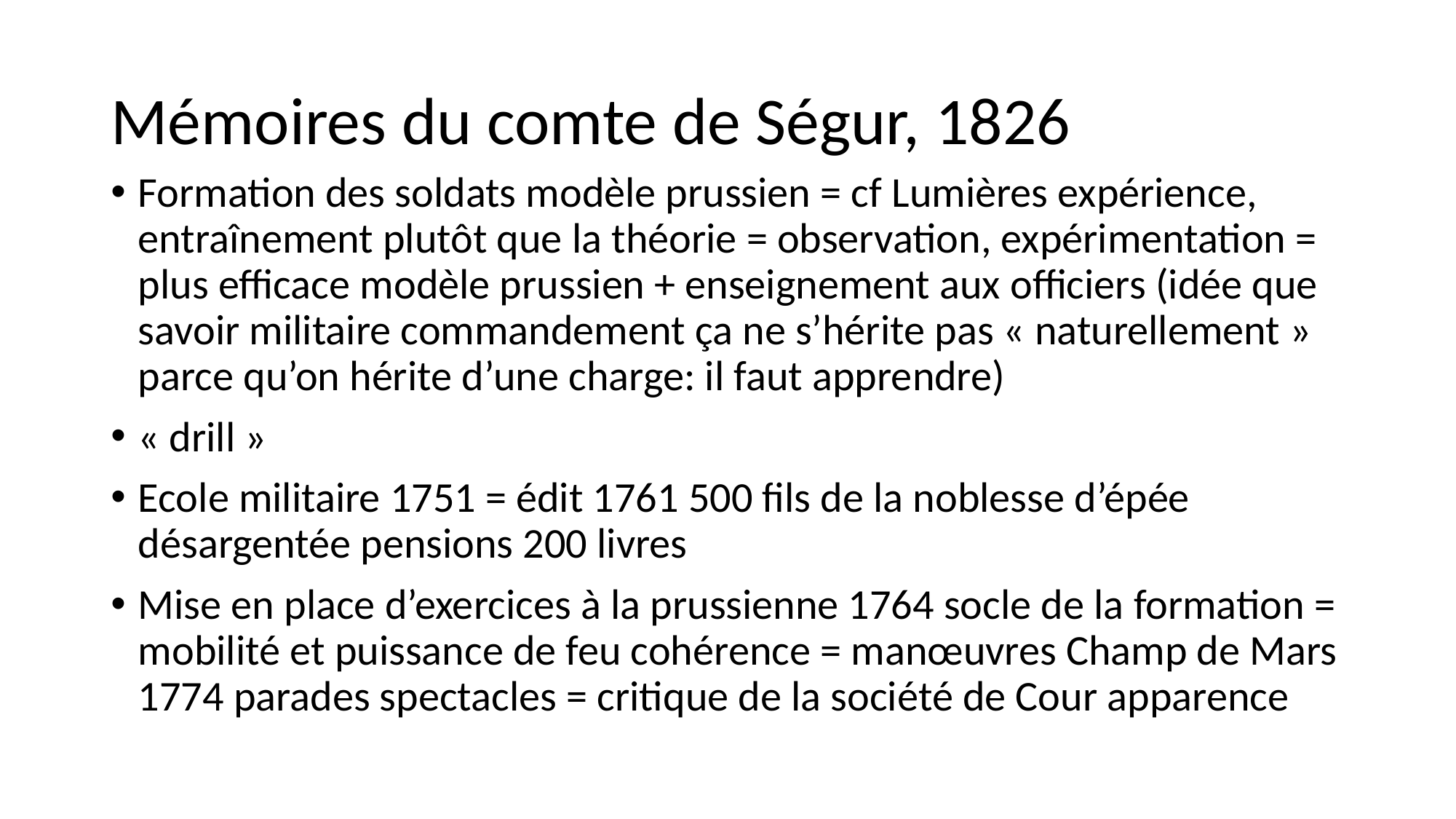

# Mémoires du comte de Ségur, 1826
Formation des soldats modèle prussien = cf Lumières expérience, entraînement plutôt que la théorie = observation, expérimentation = plus efficace modèle prussien + enseignement aux officiers (idée que savoir militaire commandement ça ne s’hérite pas « naturellement » parce qu’on hérite d’une charge: il faut apprendre)
« drill »
Ecole militaire 1751 = édit 1761 500 fils de la noblesse d’épée désargentée pensions 200 livres
Mise en place d’exercices à la prussienne 1764 socle de la formation = mobilité et puissance de feu cohérence = manœuvres Champ de Mars 1774 parades spectacles = critique de la société de Cour apparence